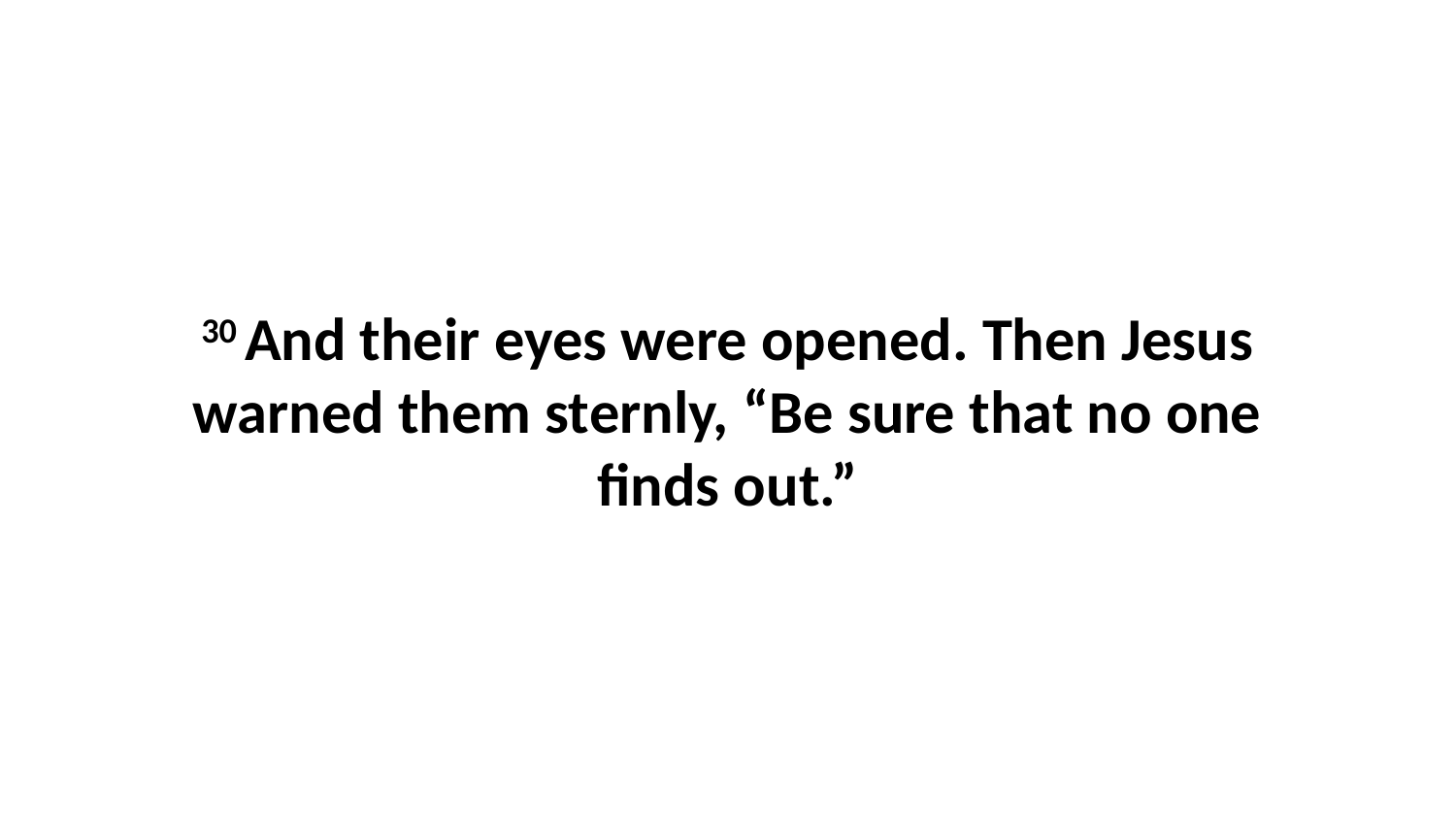

30 And their eyes were opened. Then Jesus warned them sternly, “Be sure that no one finds out.”